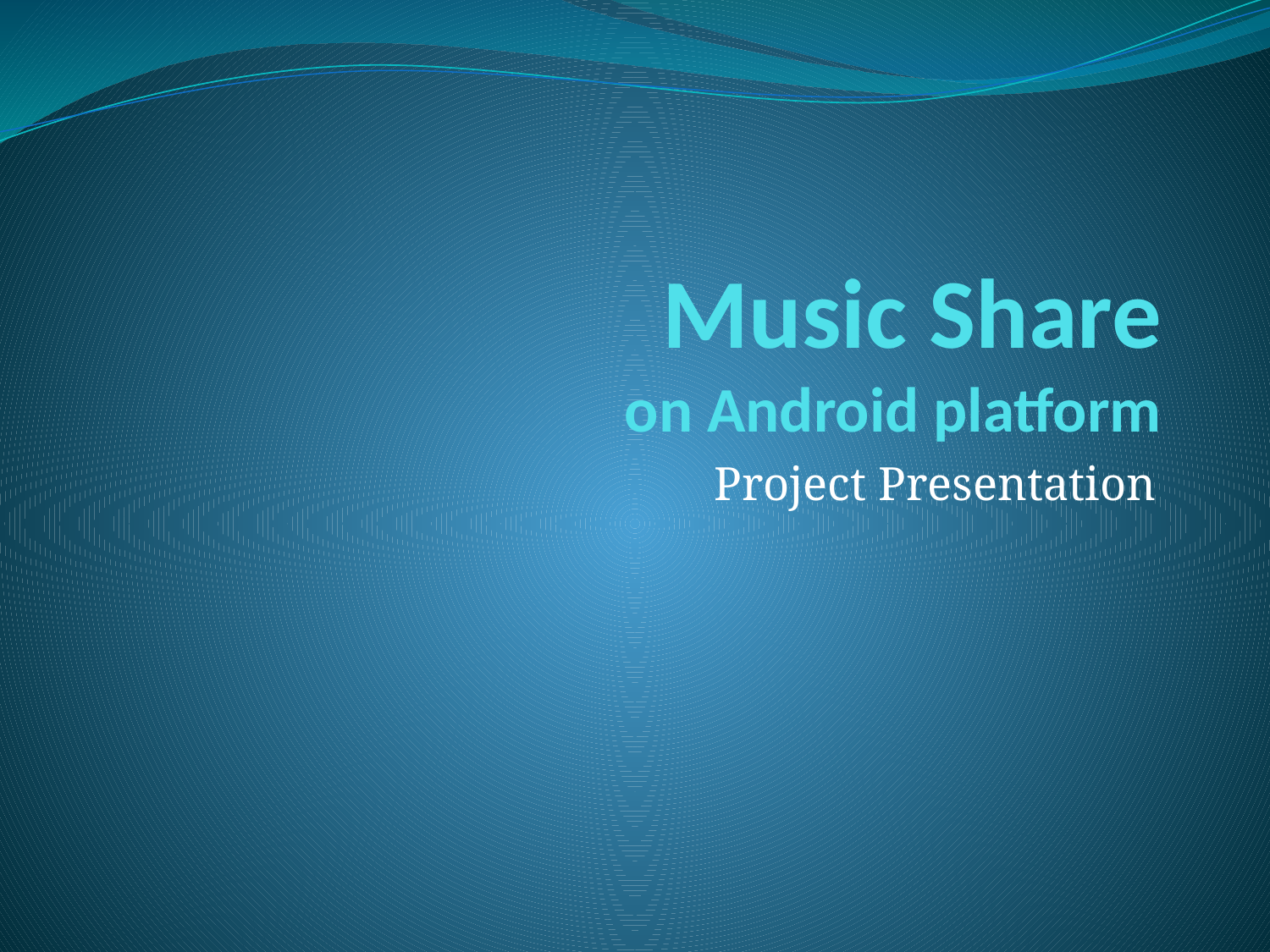

# Music Share on Android platform
Project Presentation